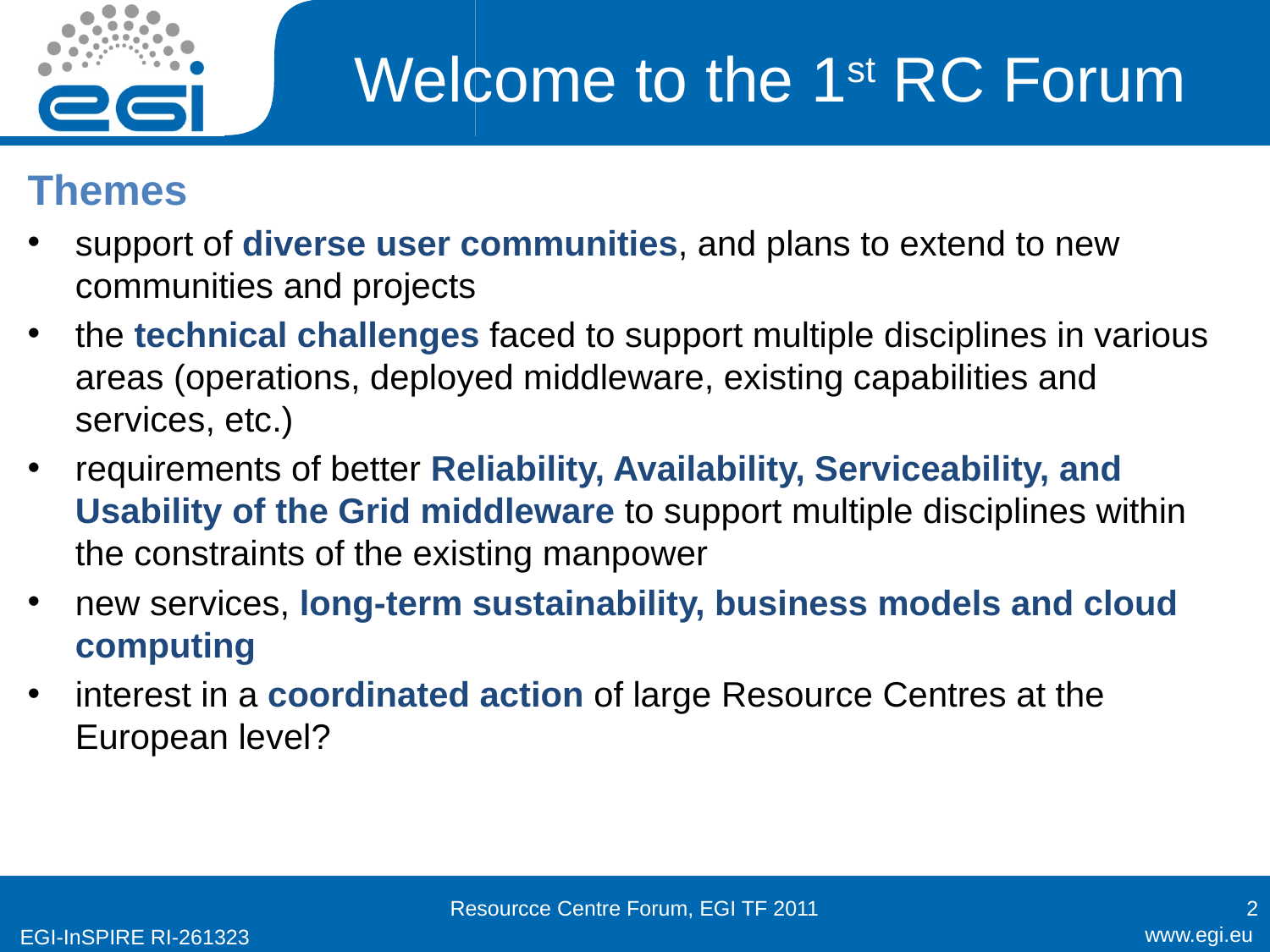

# Welcome to the 1st RC Forum
Themes
support of diverse user communities, and plans to extend to new communities and projects
the technical challenges faced to support multiple disciplines in various areas (operations, deployed middleware, existing capabilities and services, etc.)
requirements of better Reliability, Availability, Serviceability, and Usability of the Grid middleware to support multiple disciplines within the constraints of the existing manpower
new services, long-term sustainability, business models and cloud computing
interest in a coordinated action of large Resource Centres at the European level?
Resourcce Centre Forum, EGI TF 2011
2